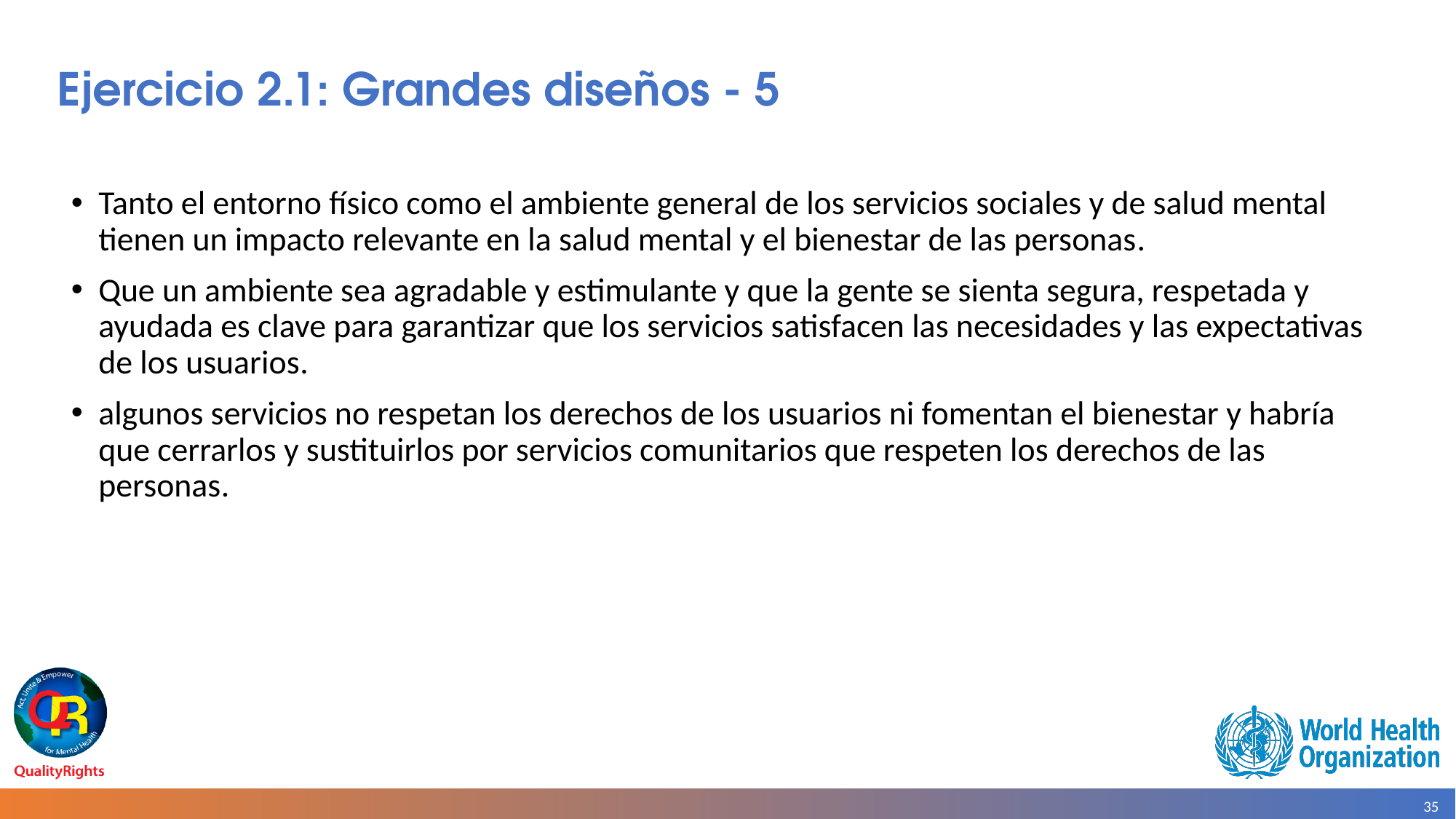

# Ejercicio 2.1: Grandes diseños - 5
Tanto el entorno físico como el ambiente general de los servicios sociales y de salud mental tienen un impacto relevante en la salud mental y el bienestar de las personas.
Que un ambiente sea agradable y estimulante y que la gente se sienta segura, respetada y ayudada es clave para garantizar que los servicios satisfacen las necesidades y las expectativas de los usuarios.
algunos servicios no respetan los derechos de los usuarios ni fomentan el bienestar y habría que cerrarlos y sustituirlos por servicios comunitarios que respeten los derechos de las personas.